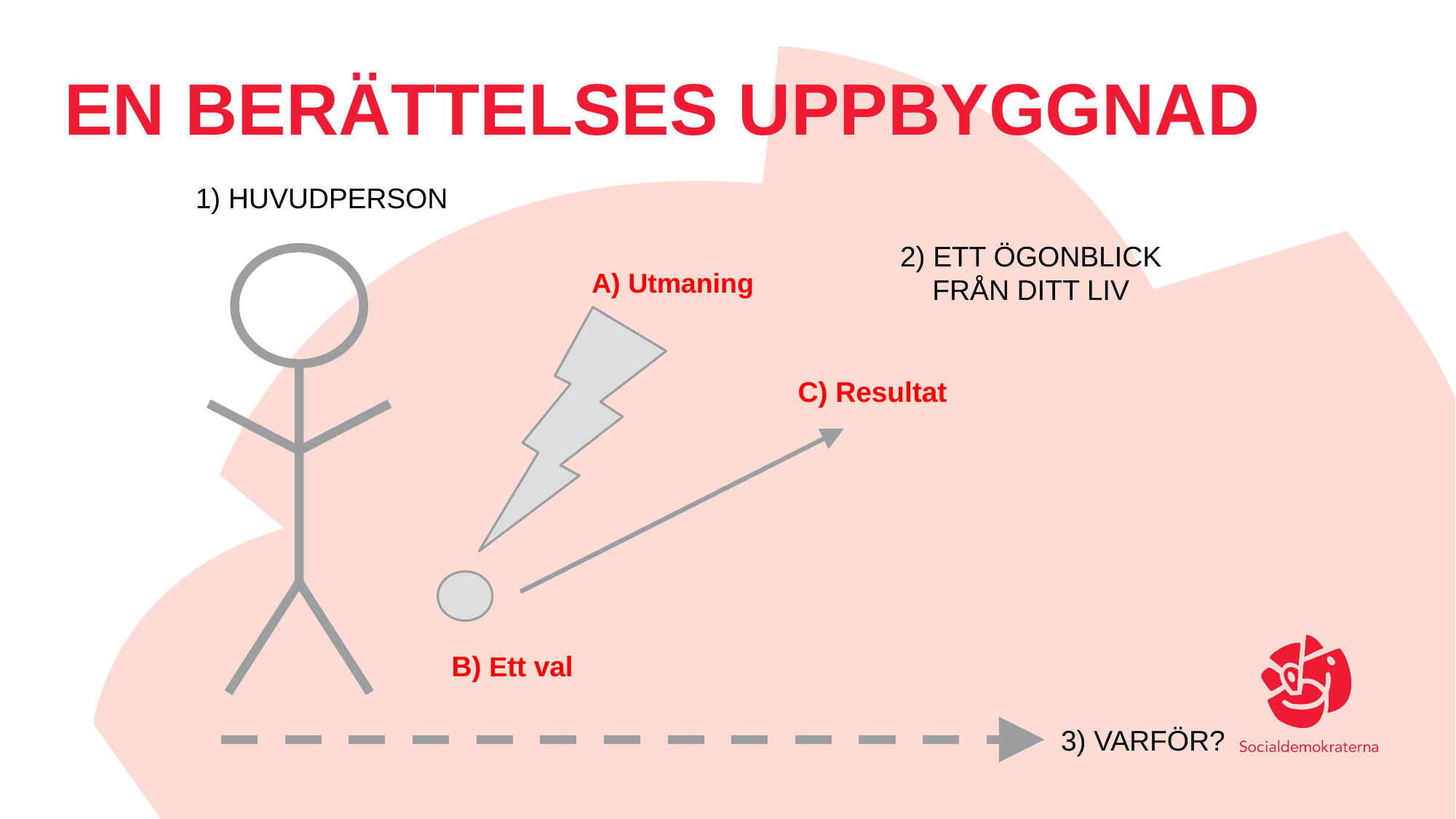

# En berättelses uppbyggnad
1) HUVUDPERSON

2) ETT ÖGONBLICK FRÅN DITT LIV
A) Utmaning

C) Resultat

B) Ett val
3) VARFÖR?